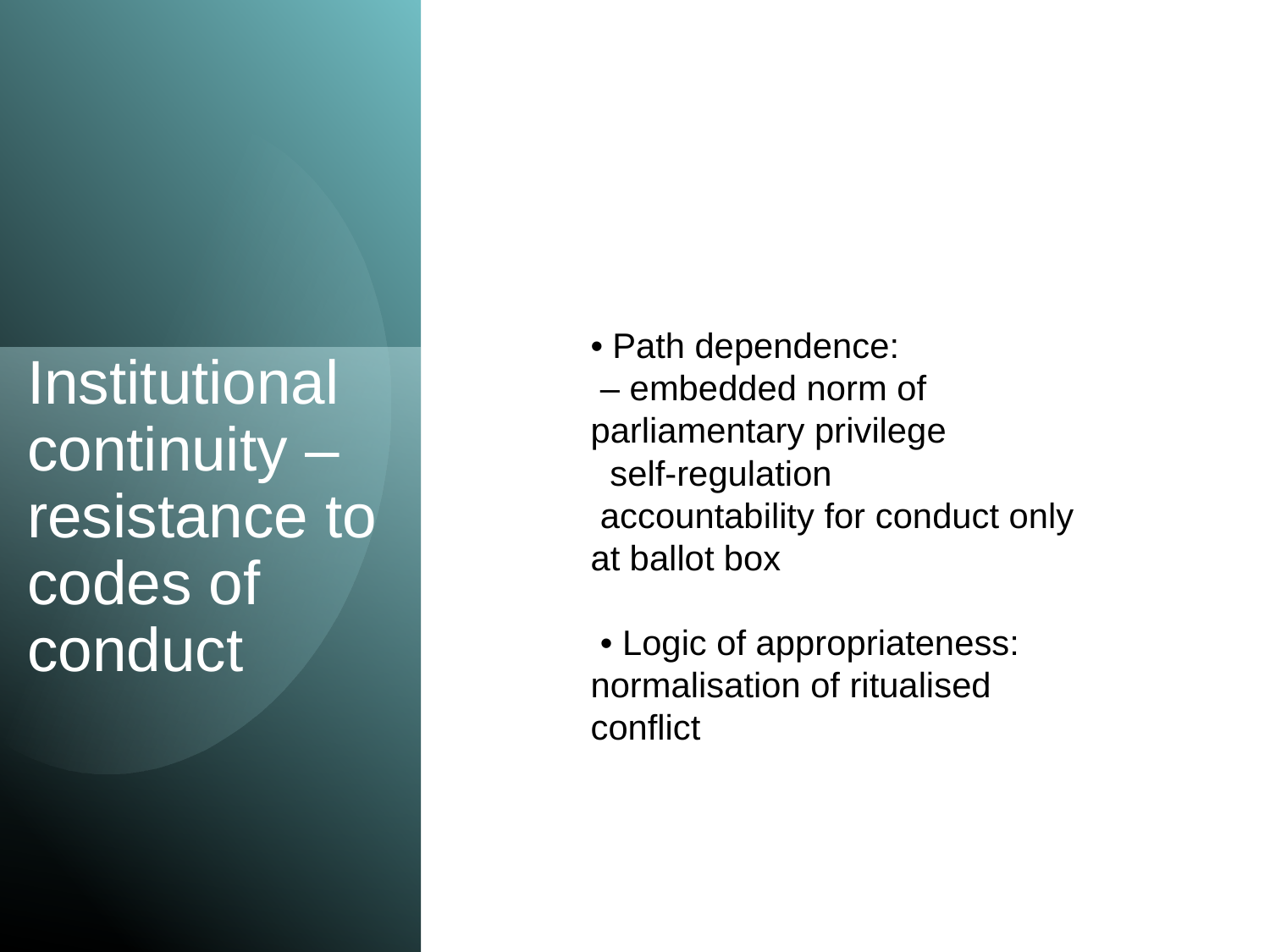

• Path dependence:
 – embedded norm of
parliamentary privilege
  self-regulation
 accountability for conduct only at ballot box

 • Logic of appropriateness: normalisation of ritualised conflict
# Institutional continuity – resistance to codes of conduct